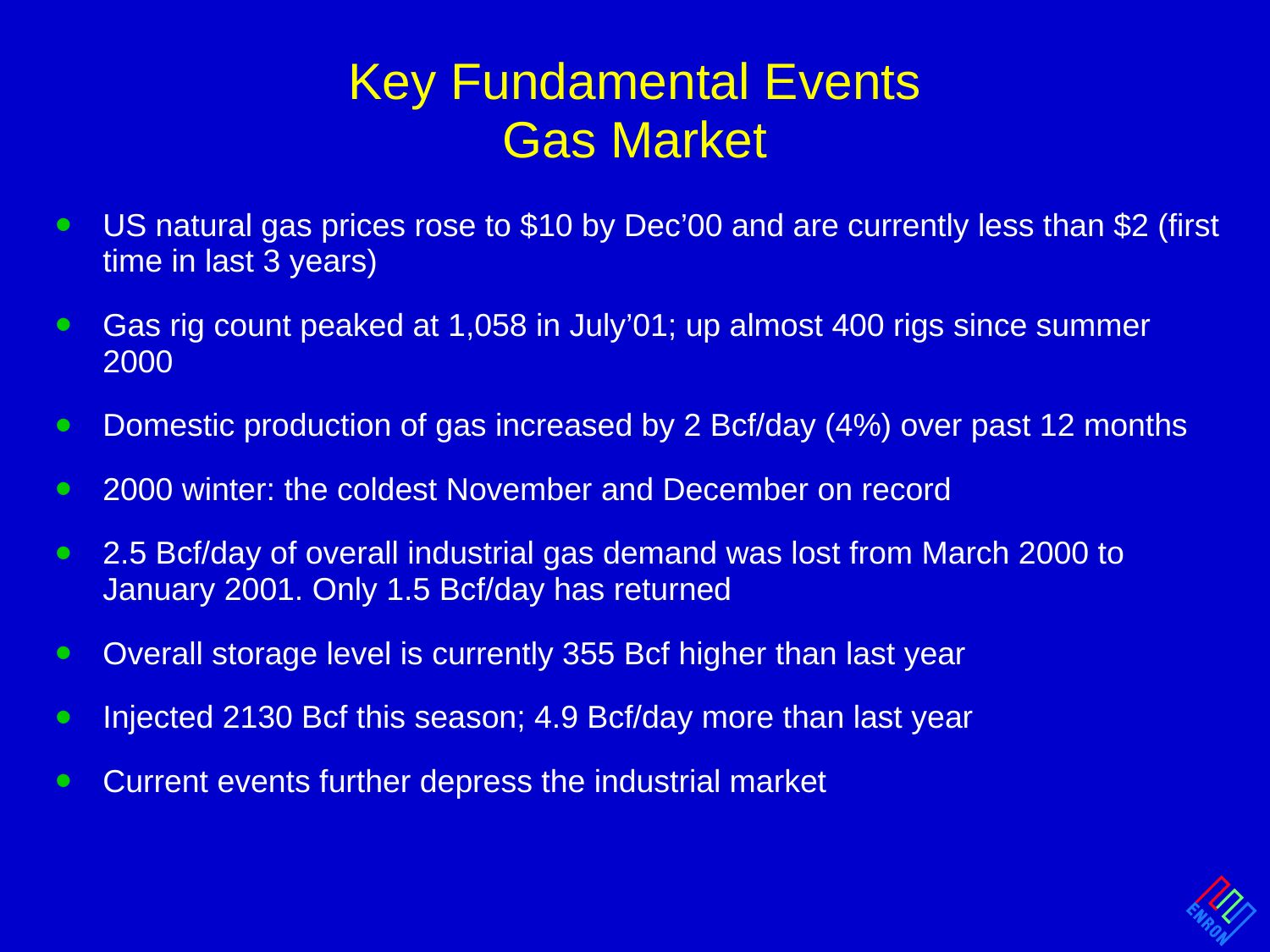

# Key Fundamental Events Gas Market
US natural gas prices rose to $10 by Dec’00 and are currently less than $2 (first time in last 3 years)
Gas rig count peaked at 1,058 in July’01; up almost 400 rigs since summer 2000
Domestic production of gas increased by 2 Bcf/day (4%) over past 12 months
2000 winter: the coldest November and December on record
2.5 Bcf/day of overall industrial gas demand was lost from March 2000 to January 2001. Only 1.5 Bcf/day has returned
Overall storage level is currently 355 Bcf higher than last year
Injected 2130 Bcf this season; 4.9 Bcf/day more than last year
Current events further depress the industrial market